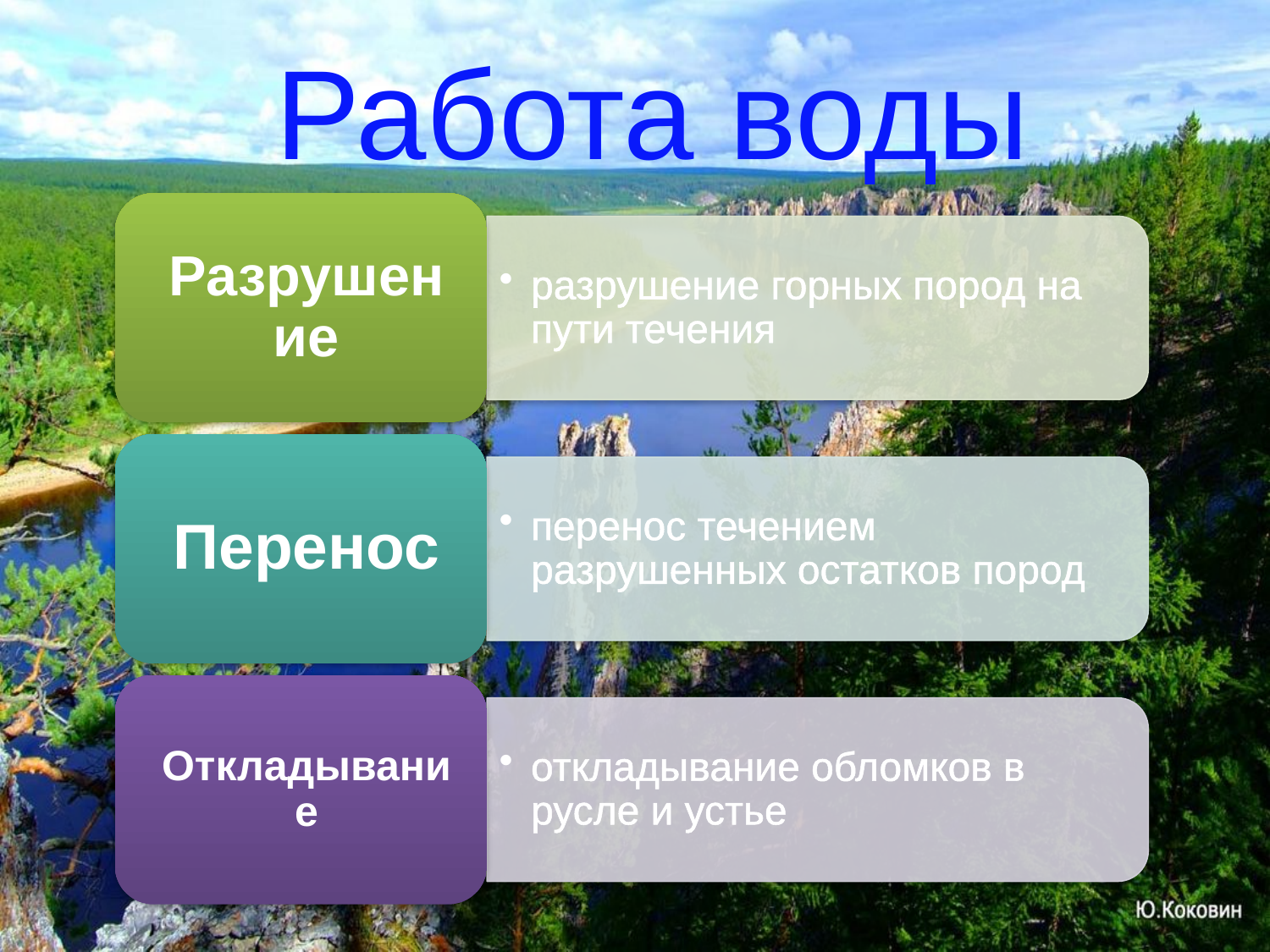

Работа воды
разрушение горных пород на пути течения
Разрушение
перенос течением разрушенных остатков пород
Перенос
откладывание обломков в русле и устье
Откладывание